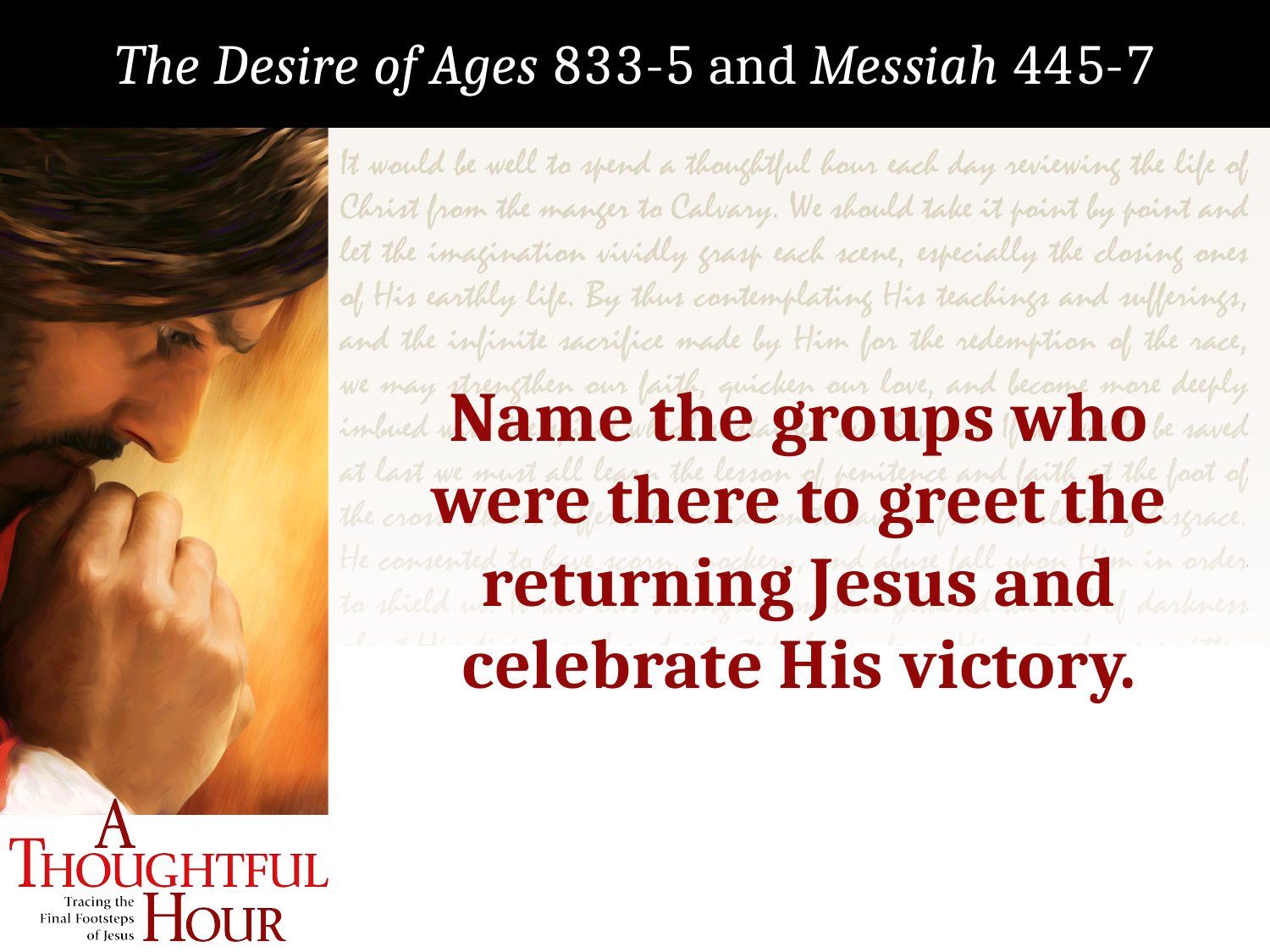

The Desire of Ages 833-5 and Messiah 445-7
Name the groups who were there to greet the returning Jesus and celebrate His victory.